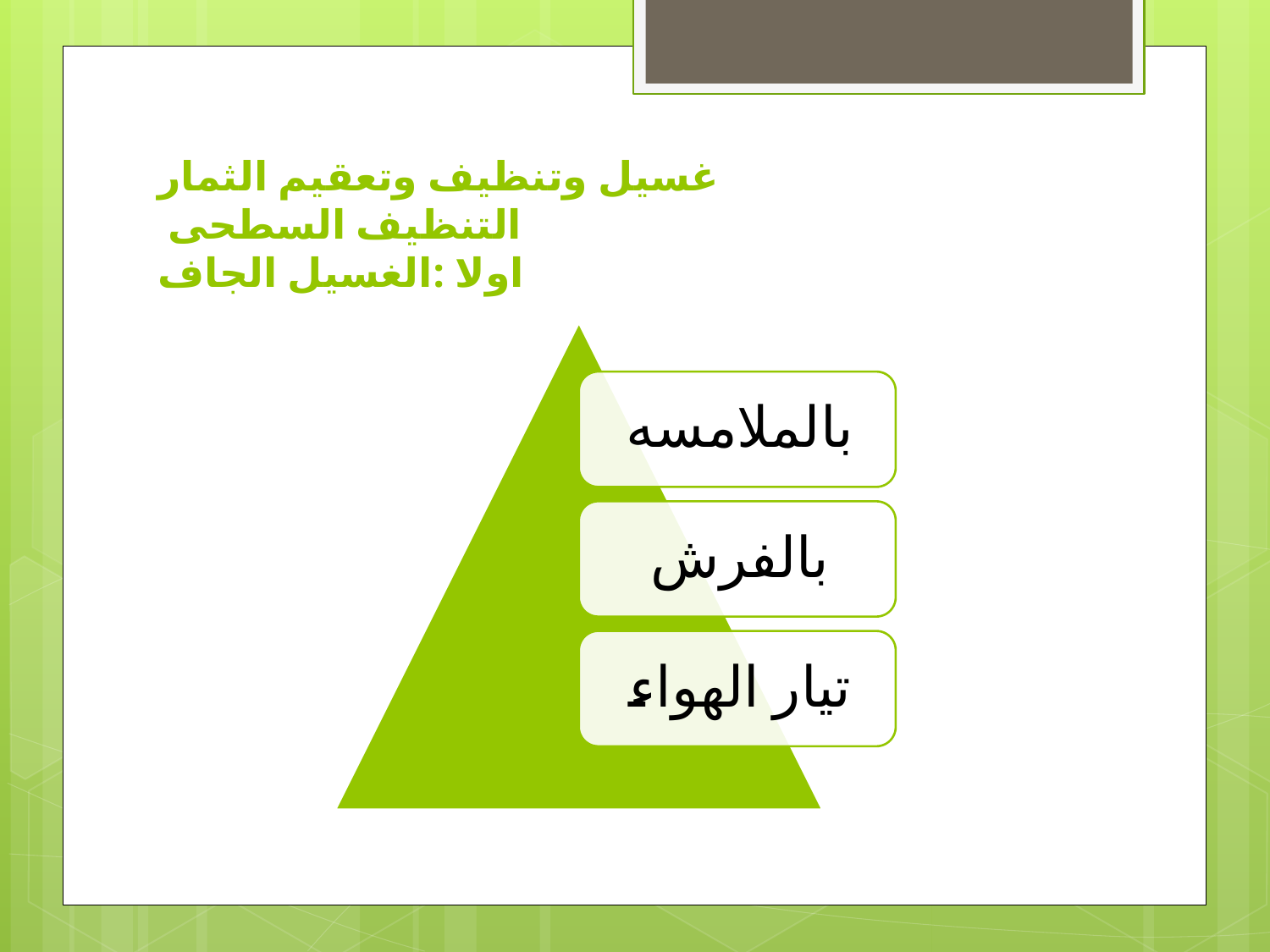

# غسيل وتنظيف وتعقيم الثمار التنظيف السطحى اولا :الغسيل الجاف
بالملامسه
بالفرش
تيار الهواء